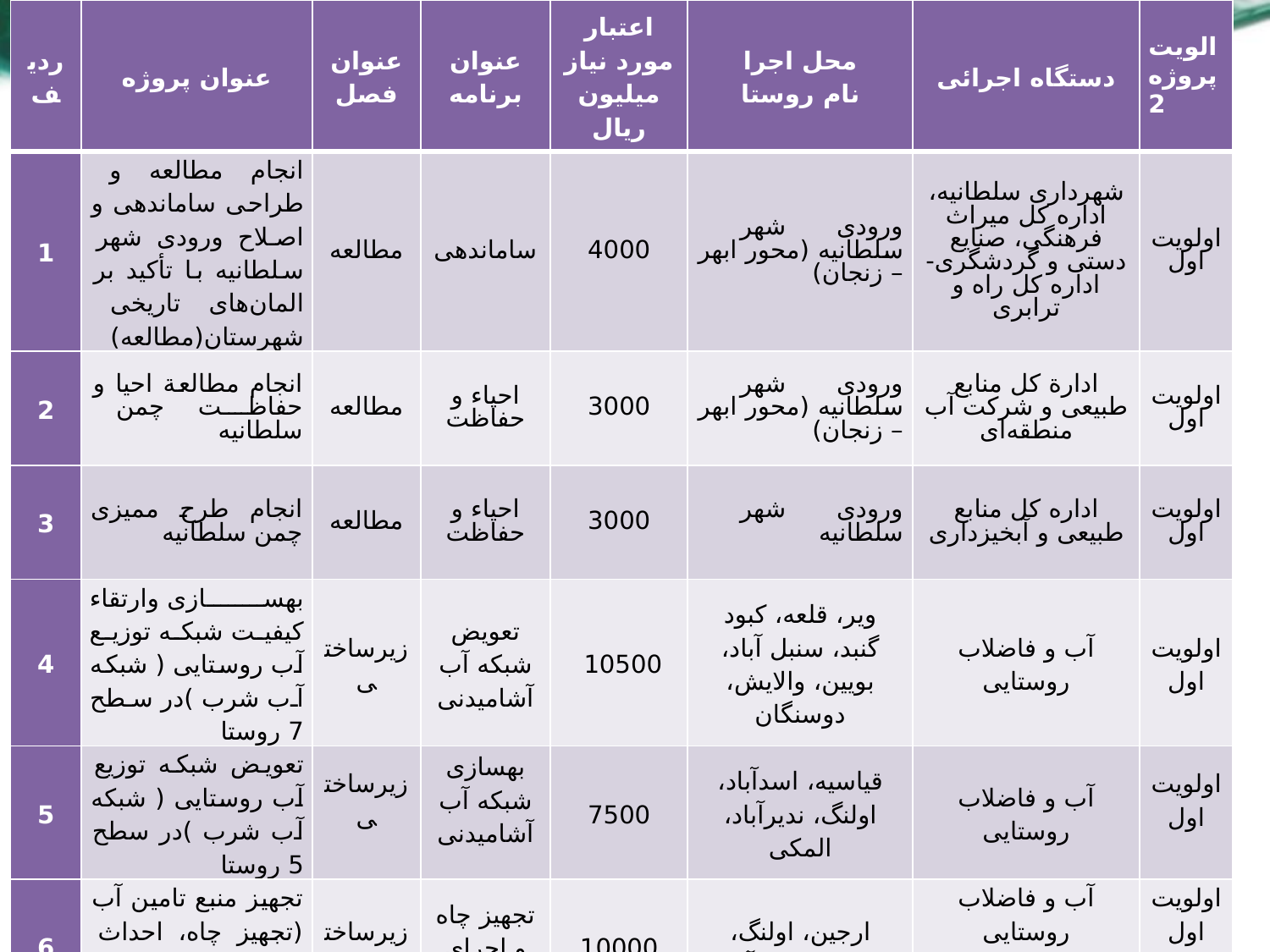

| ردیف | عنوان پروژه | عنوان فصل | عنوان برنامه | اعتبار مورد نیاز میلیون ریال | محل اجرا نام روستا | دستگاه اجرائی | الویت پروژه 2 |
| --- | --- | --- | --- | --- | --- | --- | --- |
| 1 | انجام مطالعه و طراحی ساماندهی و اصلاح ورودی شهر سلطانیه با تأکید بر المان‌های تاریخی شهرستان(مطالعه) | مطالعه | ساماندهی | 4000 | ورودی شهر سلطانیه (محور ابهر – زنجان) | شهرداری سلطانیه، اداره کل میراث فرهنگی، صنایع دستی و گردشگری-اداره کل راه و ترابری | اولویت اول |
| 2 | انجام مطالعة احیا و حفاظت چمن سلطانیه | مطالعه | احیاء و حفاظت | 3000 | ورودی شهر سلطانیه (محور ابهر – زنجان) | ادارة کل منابع طبیعی و شرکت آب منطقه‌ای | اولویت اول |
| 3 | انجام طرح ممیزی چمن سلطانیه | مطالعه | احیاء و حفاظت | 3000 | ورودی شهر سلطانیه | اداره کل منابع طبیعی و آبخیزداری | اولویت اول |
| 4 | بهسازی وارتقاء کیفیت شبکه توزیع آب روستایی ( شبکه آب شرب )در سطح 7 روستا | زیرساختی | تعویض شبکه آب آشامیدنی | 10500 | ویر، قلعه، کبود گنبد، سنبل آباد، بویین، والایش، دوسنگان | آب و فاضلاب روستایی | اولویت اول |
| 5 | تعویض شبکه توزیع آب روستایی ( شبکه آب شرب )در سطح 5 روستا | زیرساختی | بهسازی شبکه آب آشامیدنی | 7500 | قیاسیه، اسدآباد، اولنگ، ندیرآباد، المکی | آب و فاضلاب روستایی | اولویت اول |
| 6 | تجهیز منبع تامین آب (تجهیز چاه، احداث اتاق فرمان، اجرای خط انتقال) | زیرساختی | تجهیز چاه و اجرای خط انتقال | 10000 | ارجین، اولنگ، قیاسیه، اسدآباد | آب و فاضلاب روستایی | اولویت اول |